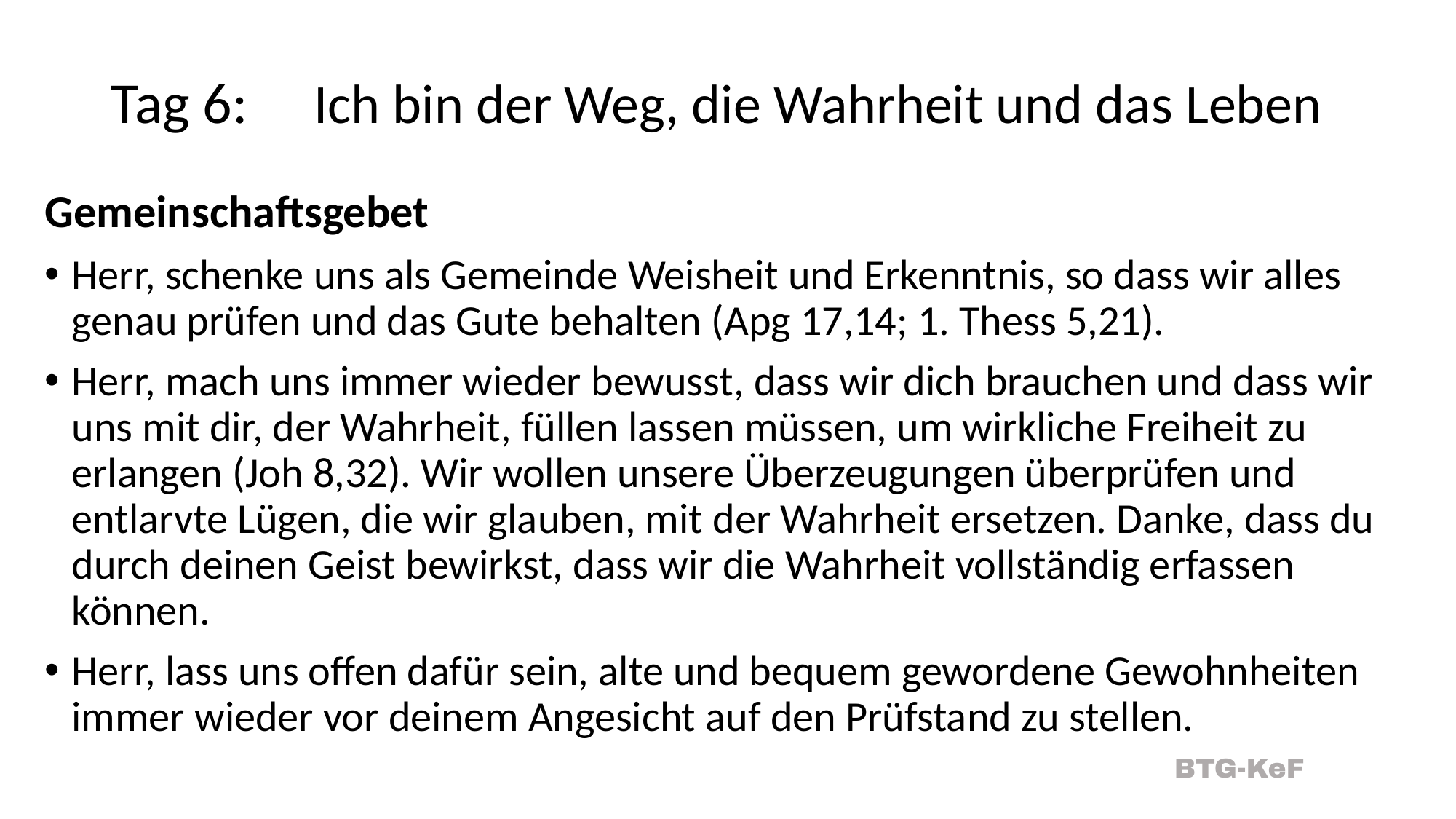

# Tag 6: 	 Ich bin der Weg, die Wahrheit und das Leben
Gemeinschaftsgebet
Herr, schenke uns als Gemeinde Weisheit und Erkenntnis, so dass wir alles genau prüfen und das Gute behalten (Apg 17,14; 1. Thess 5,21).
Herr, mach uns immer wieder bewusst, dass wir dich brauchen und dass wir uns mit dir, der Wahrheit, füllen lassen müssen, um wirkliche Freiheit zu erlangen (Joh 8,32). Wir wollen unsere Überzeugungen überprüfen und entlarvte Lügen, die wir glauben, mit der Wahrheit ersetzen. Danke, dass du durch deinen Geist bewirkst, dass wir die Wahrheit vollständig erfassen können.
Herr, lass uns offen dafür sein, alte und bequem gewordene Gewohnheiten immer wieder vor deinem Angesicht auf den Prüfstand zu stellen.
BTG-KeF